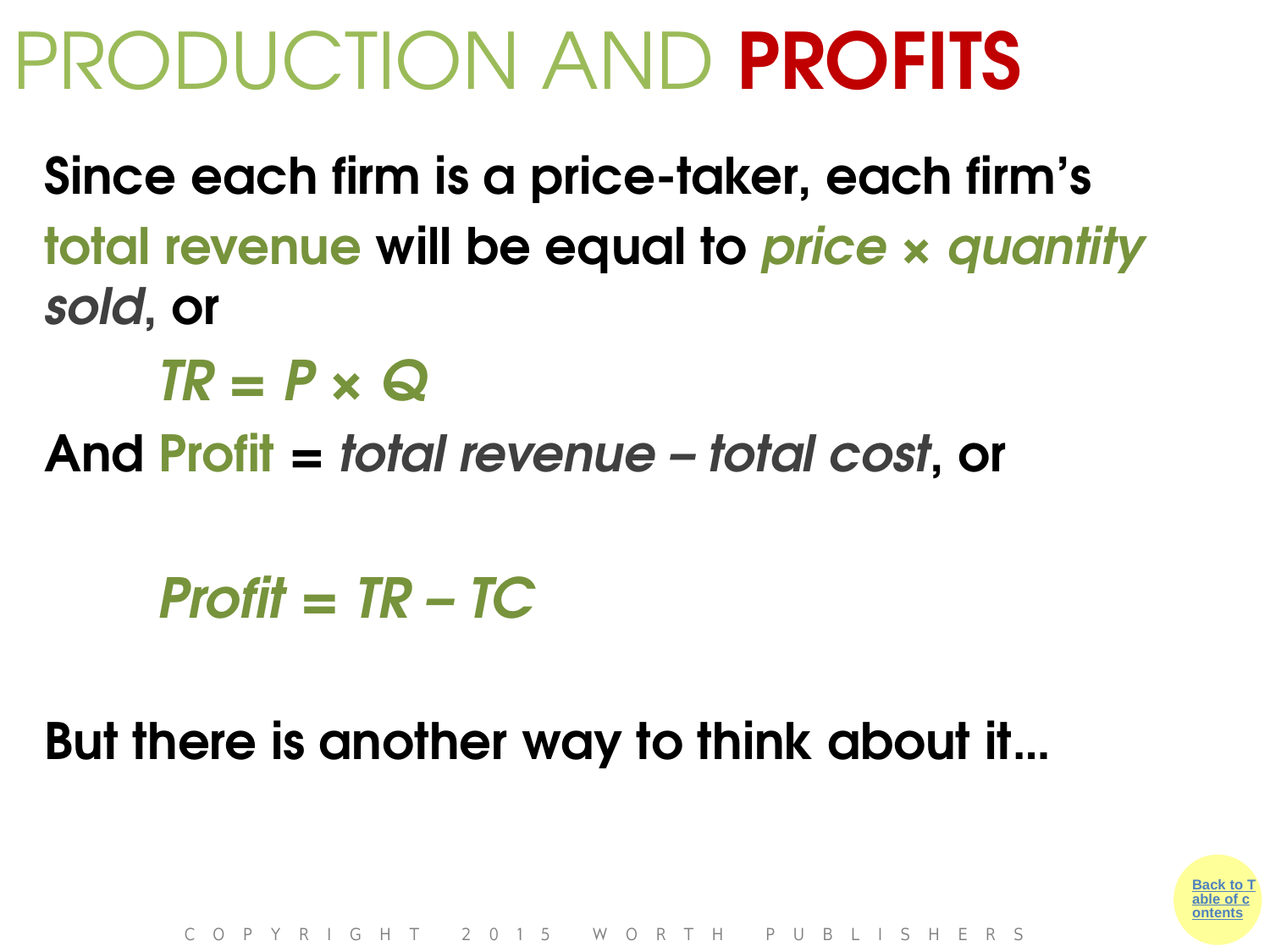

# PRODUCTION AND PROFITS
Since each firm is a price-taker, each firm’s
total revenue will be equal to price × quantity sold, or
			TR = P × Q
And Profit = total revenue – total cost, or

			Profit = TR – TC

But there is another way to think about it…
Copyright 2015 Worth Publishers